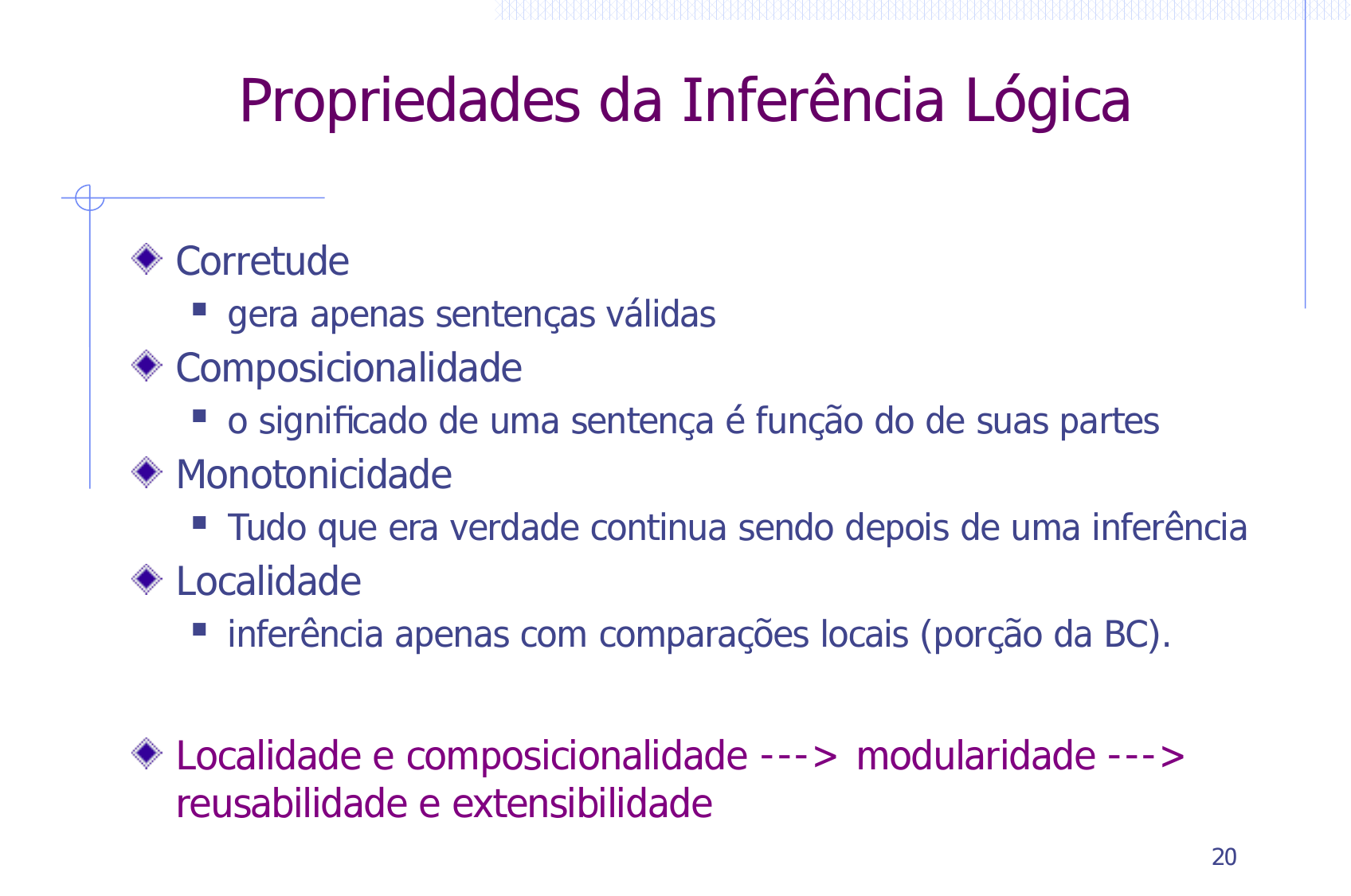

# Propriedades da Inferência Lógica
Corretude
gera apenas sentenças válidas
Composicionalidade
o significado de uma sentença é função do de suas partes
Monotonicidade
Tudo que era verdade continua sendo depois de uma inferência
Localidade
inferência apenas com comparações locais (porção da BC).

Localidade e composicionalidade ---> modularidade ---> reusabilidade e extensibilidade
20